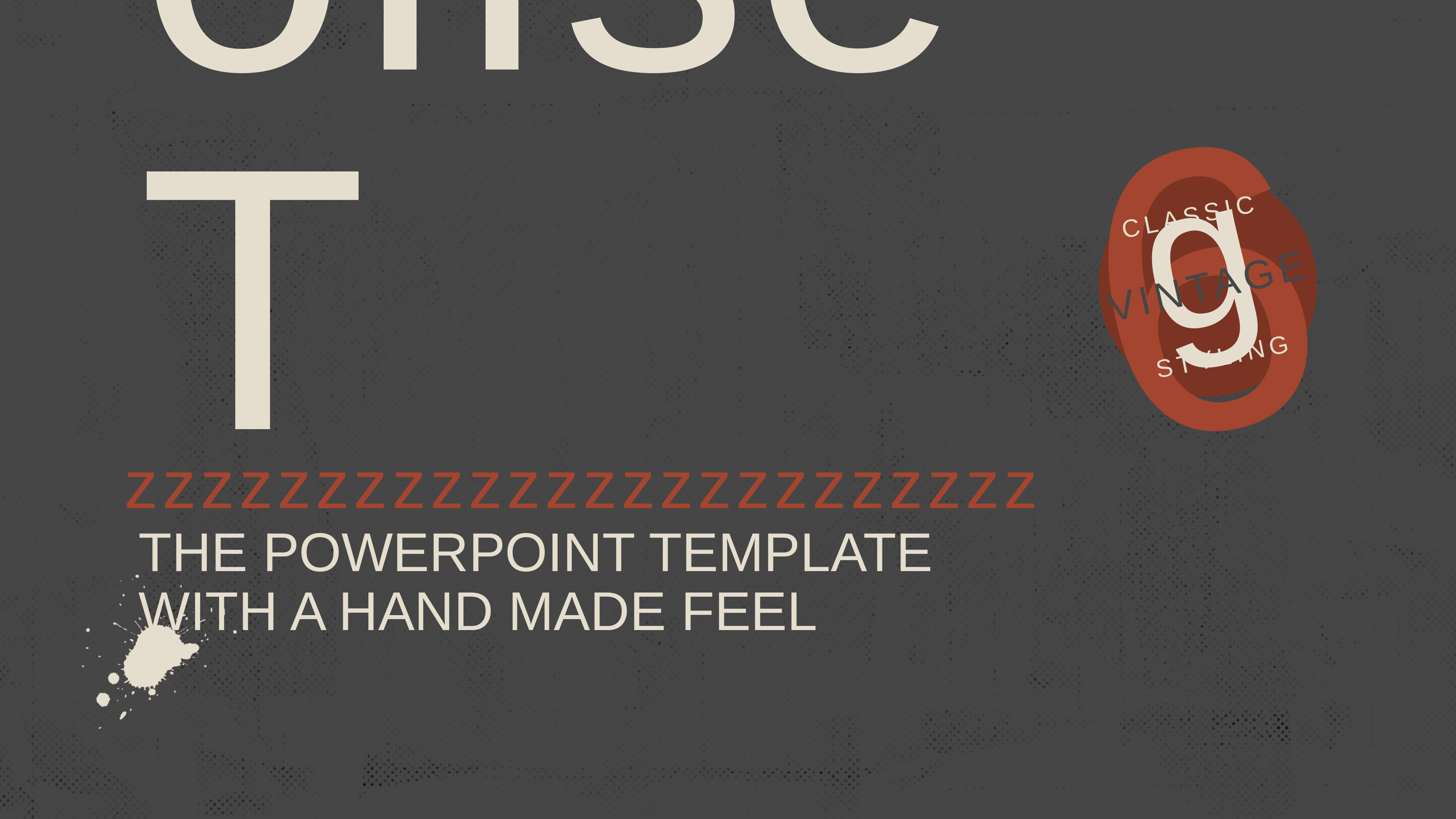

# offseT
THE POWERPOINT TEMPLATE
WITH A HAND MADE FEEL